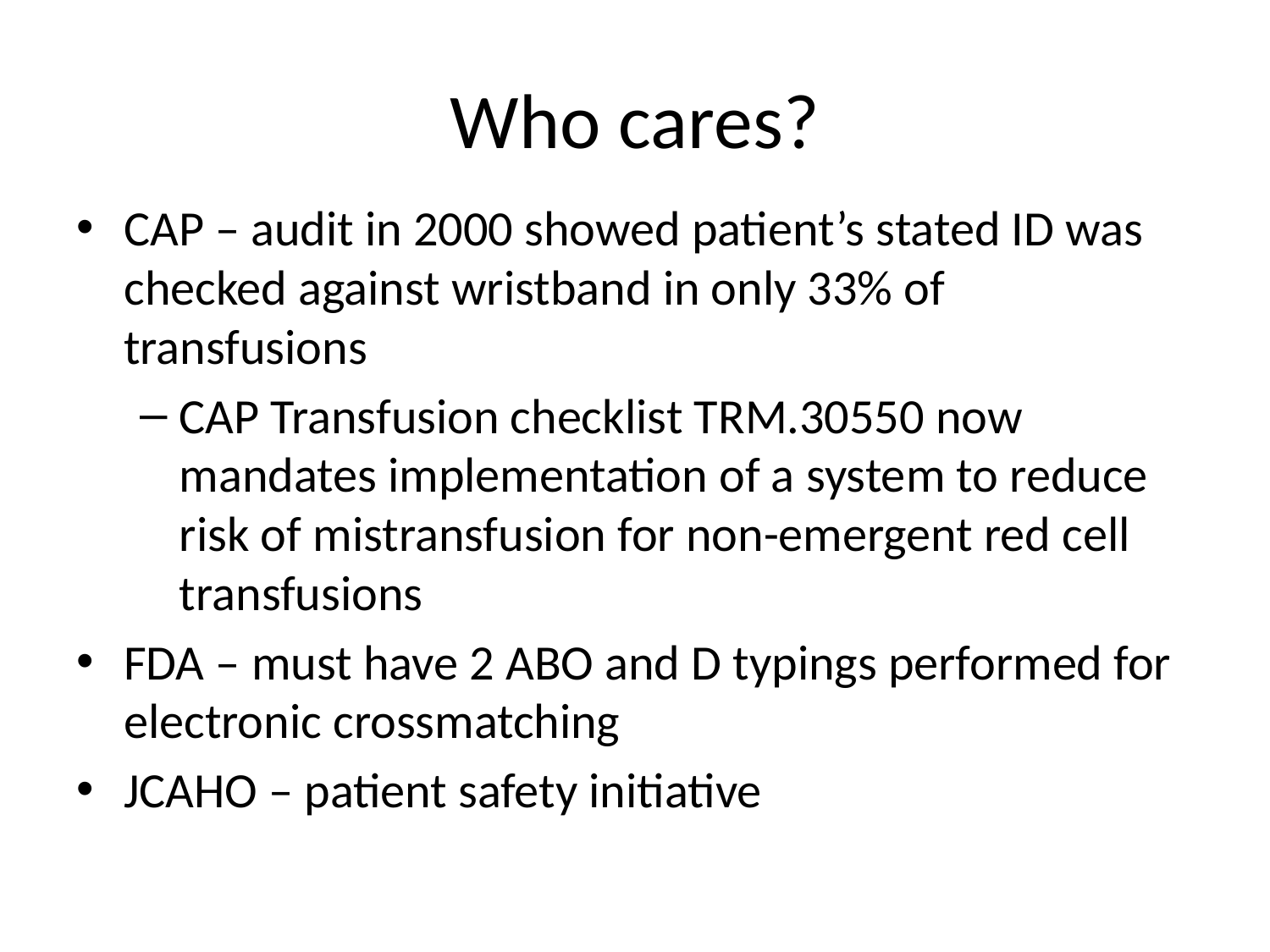

# Who cares?
CAP – audit in 2000 showed patient’s stated ID was checked against wristband in only 33% of transfusions
CAP Transfusion checklist TRM.30550 now mandates implementation of a system to reduce risk of mistransfusion for non-emergent red cell transfusions
FDA – must have 2 ABO and D typings performed for electronic crossmatching
JCAHO – patient safety initiative